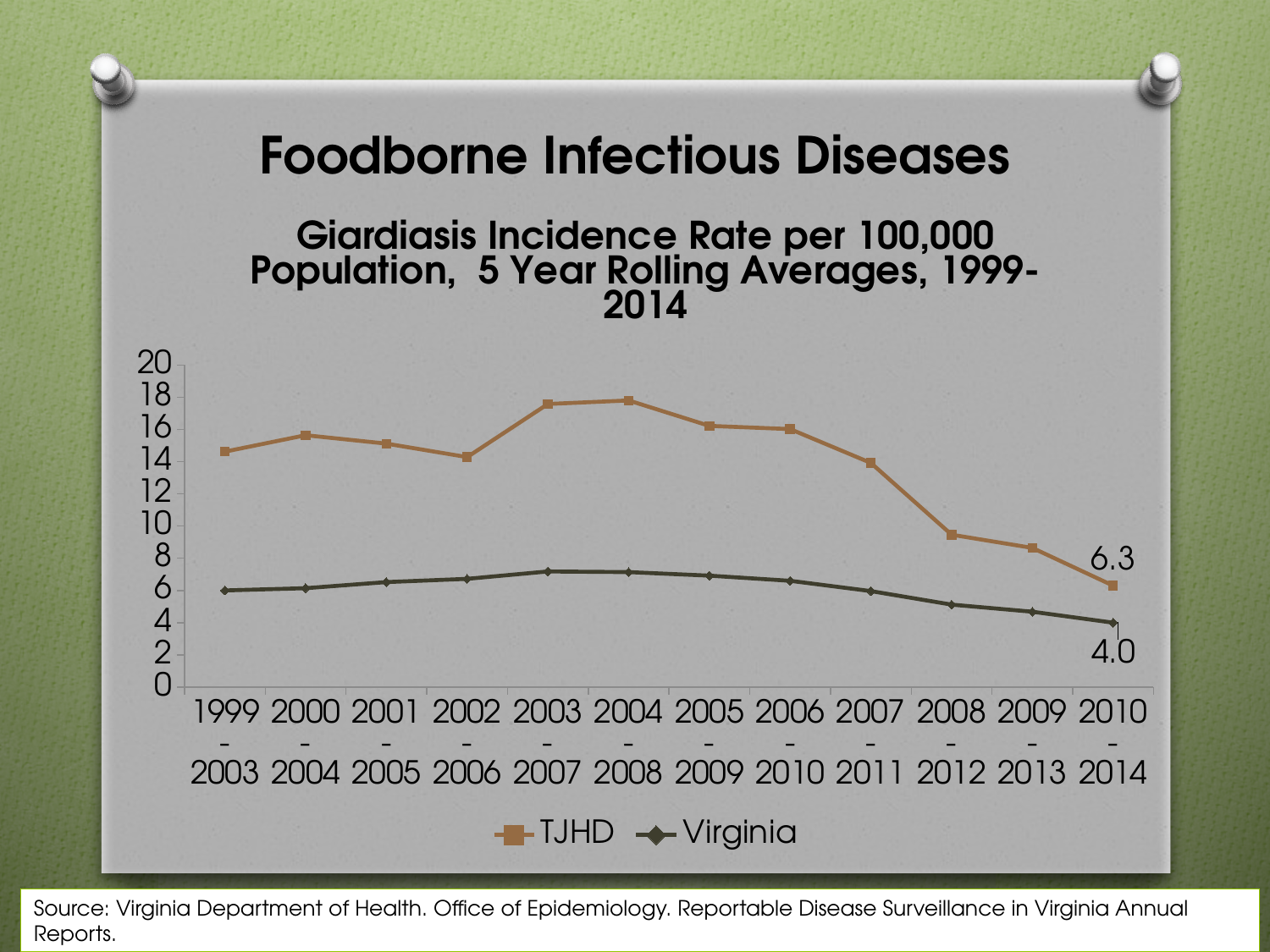

Foodborne Infectious Diseases

### Chart: Giardiasis Incidence Rate per 100,000 Population,  5 Year Rolling Averages, 1999-2014

| Category | TJHD | Virginia |
|---|---|---|
| 1999-2003 | 14.620000000000001 | 6.000000000000001 |
| 2000-2004 | 15.64 | 6.140000000000001 |
| 2001-2005 | 15.120000000000001 | 6.5200000000000005 |
| 2002-2006 | 14.280000000000001 | 6.719999999999999 |
| 2003-2007 | 17.58 | 7.18 |
| 2004-2008 | 17.8 | 7.140000000000001 |
| 2005-2009 | 16.22 | 6.92 |
| 2006-2010 | 16.020000000000003 | 6.6 |
| 2007-2011 | 13.919999999999998 | 5.96 |
| 2008-2012 | 9.459999999999999 | 5.12 |
| 2009-2013 | 8.639999999999999 | 4.68 |
| 2010-2014 | 6.299999999999999 | 4.0 |
Source: Virginia Department of Health. Office of Epidemiology. Reportable Disease Surveillance in Virginia Annual Reports.